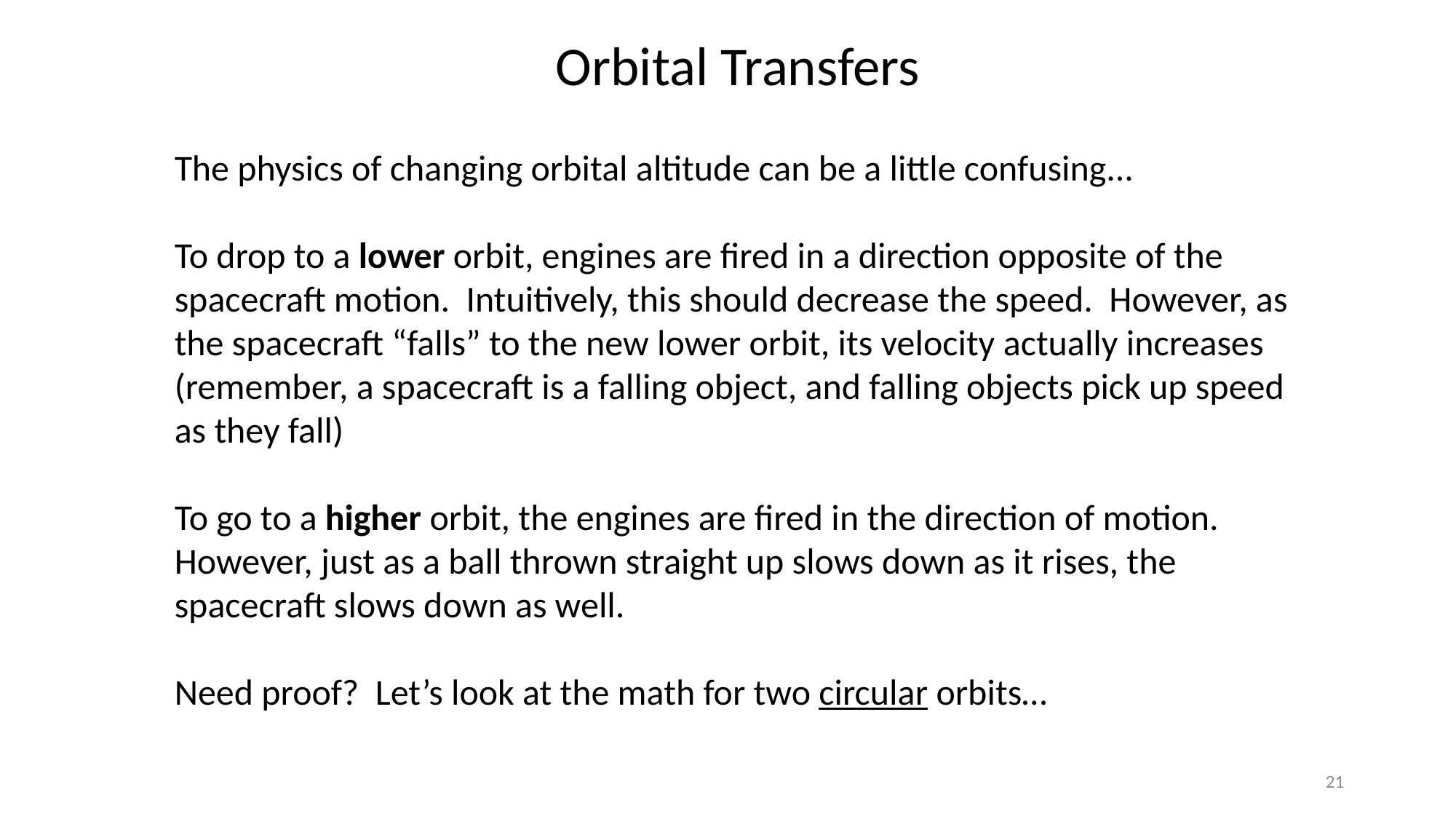

Orbital Transfers
The physics of changing orbital altitude can be a little confusing...

To drop to a lower orbit, engines are fired in a direction opposite of the spacecraft motion.  Intuitively, this should decrease the speed.  However, as the spacecraft “falls” to the new lower orbit, its velocity actually increases (remember, a spacecraft is a falling object, and falling objects pick up speed as they fall)

To go to a higher orbit, the engines are fired in the direction of motion.  However, just as a ball thrown straight up slows down as it rises, the spacecraft slows down as well.

Need proof?  Let’s look at the math for two circular orbits…
21